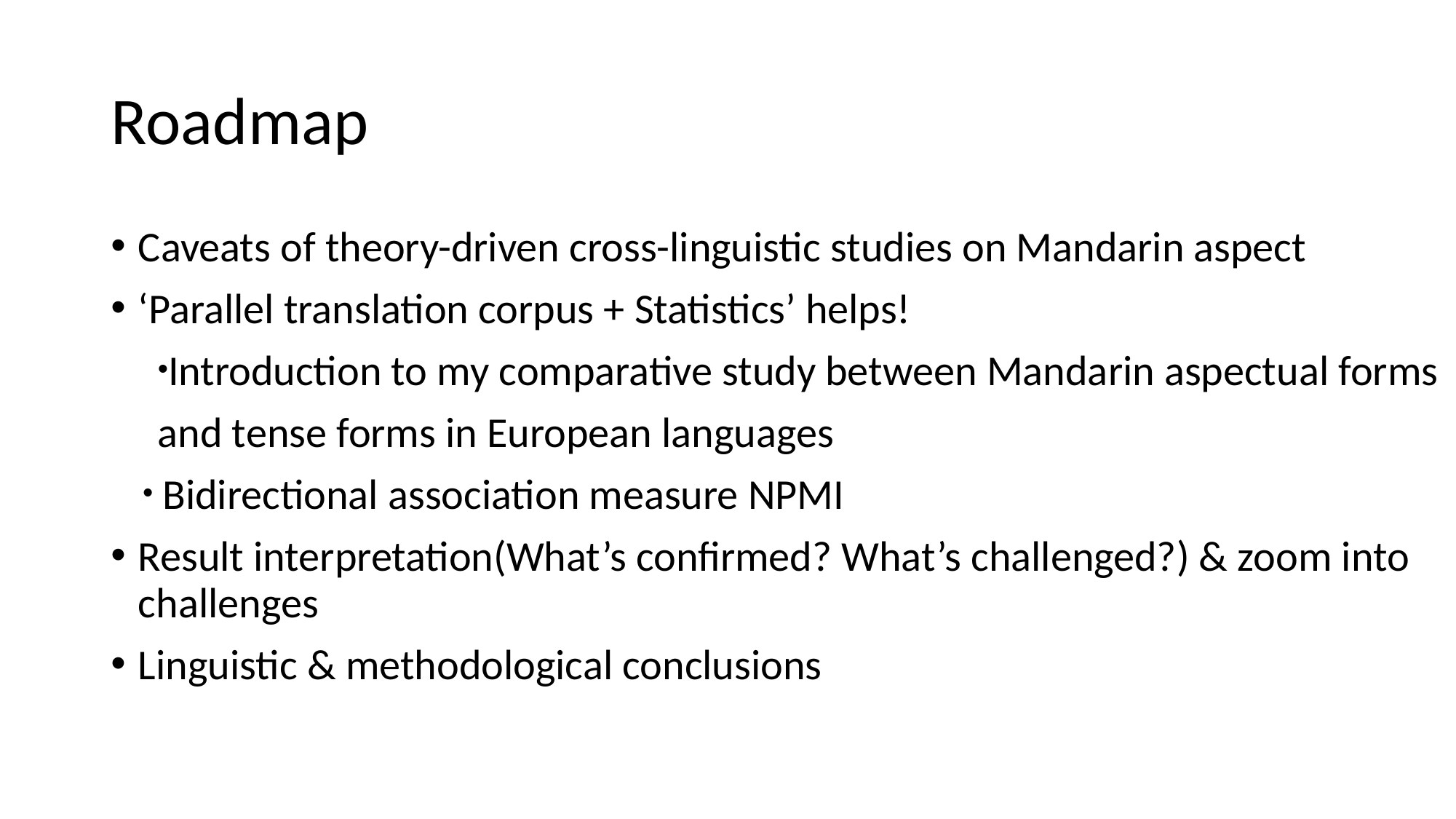

# Roadmap
Caveats of theory-driven cross-linguistic studies on Mandarin aspect
‘Parallel translation corpus + Statistics’ helps!
Introduction to my comparative study between Mandarin aspectual forms
and tense forms in European languages
 Bidirectional association measure NPMI
Result interpretation(What’s confirmed? What’s challenged?) & zoom into challenges
Linguistic & methodological conclusions